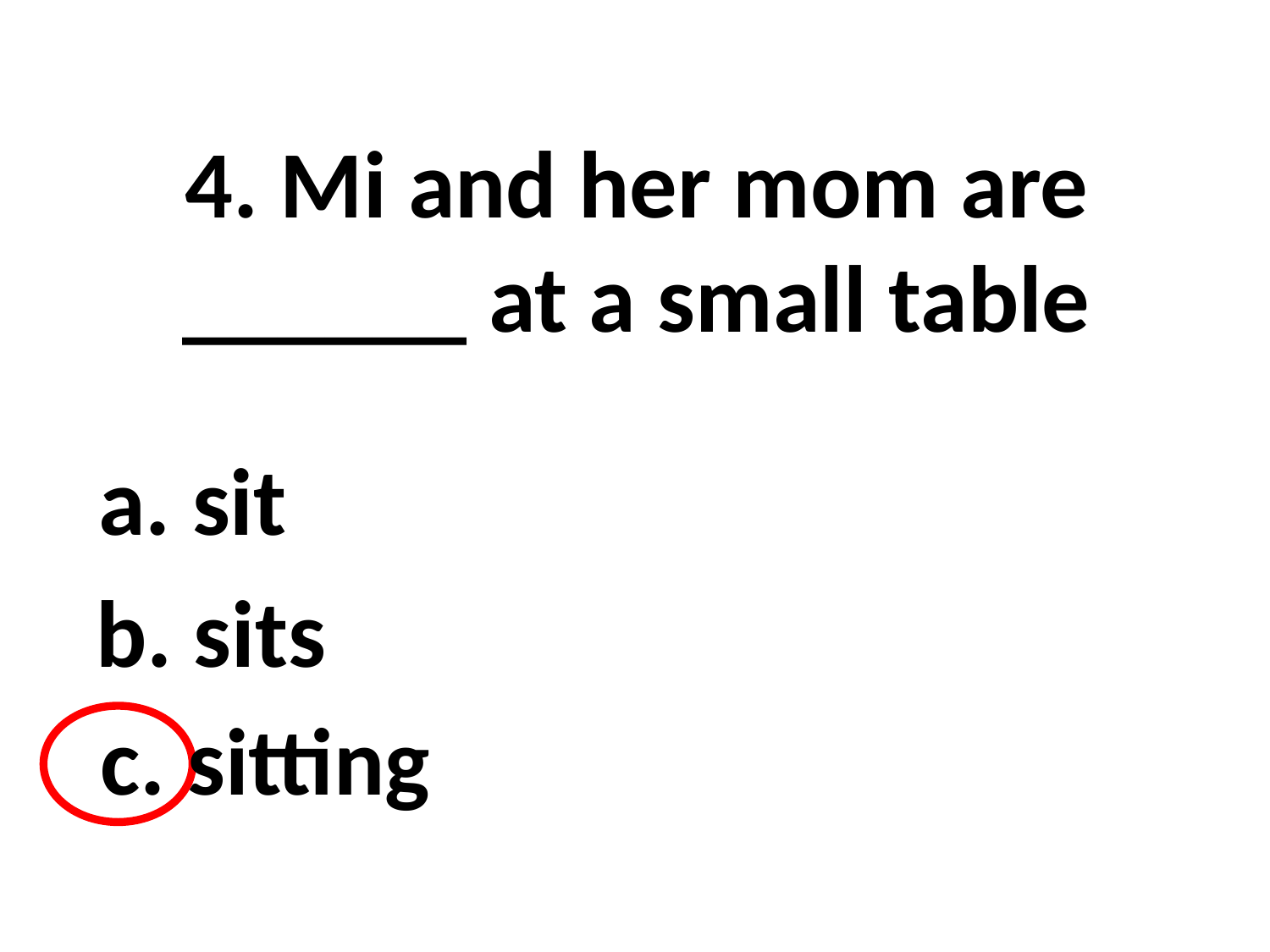

4. Mi and her mom are
______ at a small table
a. sit
b. sits
c. sitting